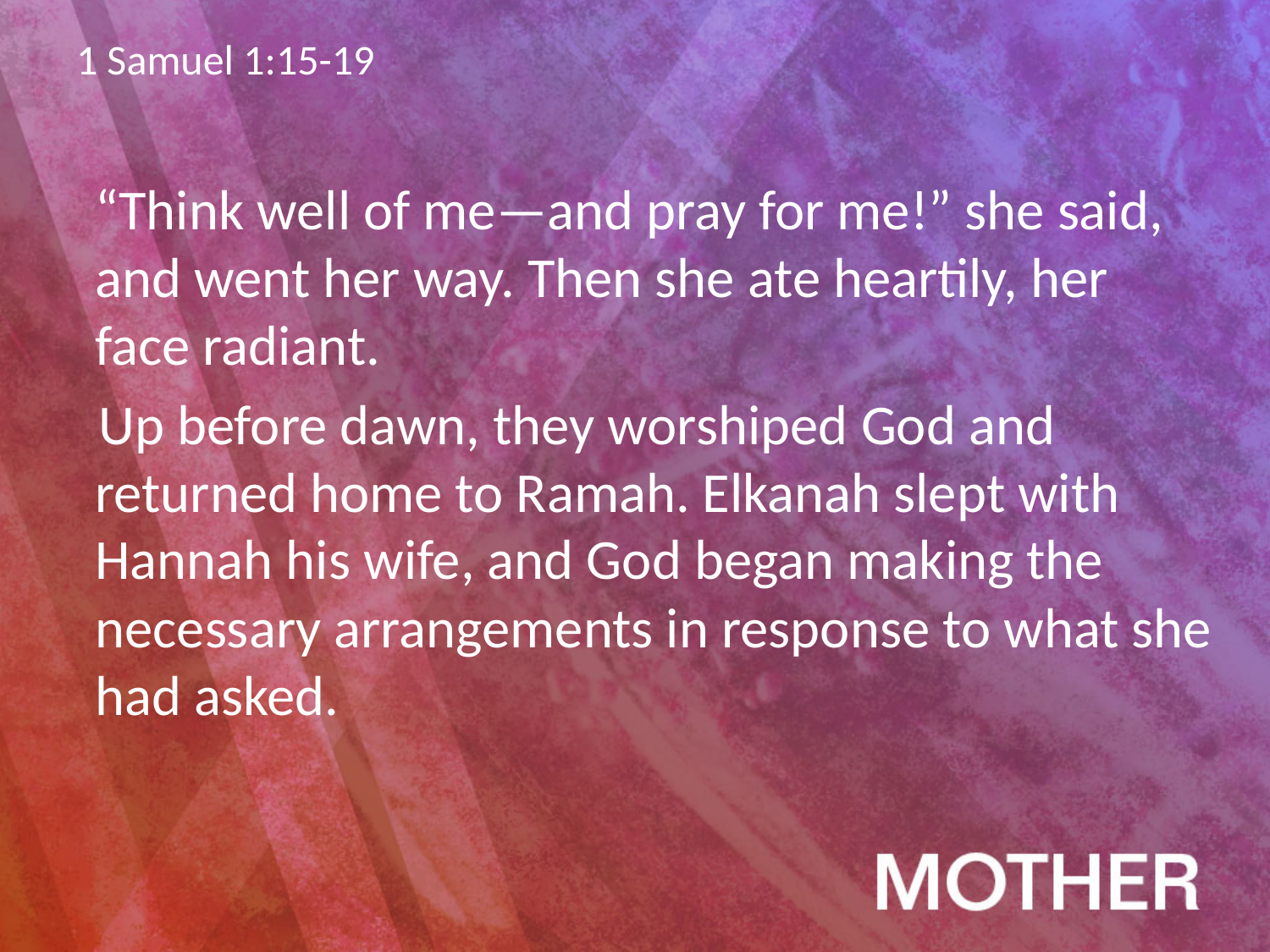

1 Samuel 1:15-19

	“Think well of me—and pray for me!” she said, and went her way. Then she ate heartily, her face radiant.
    Up before dawn, they worshiped God and returned home to Ramah. Elkanah slept with Hannah his wife, and God began making the necessary arrangements in response to what she had asked.